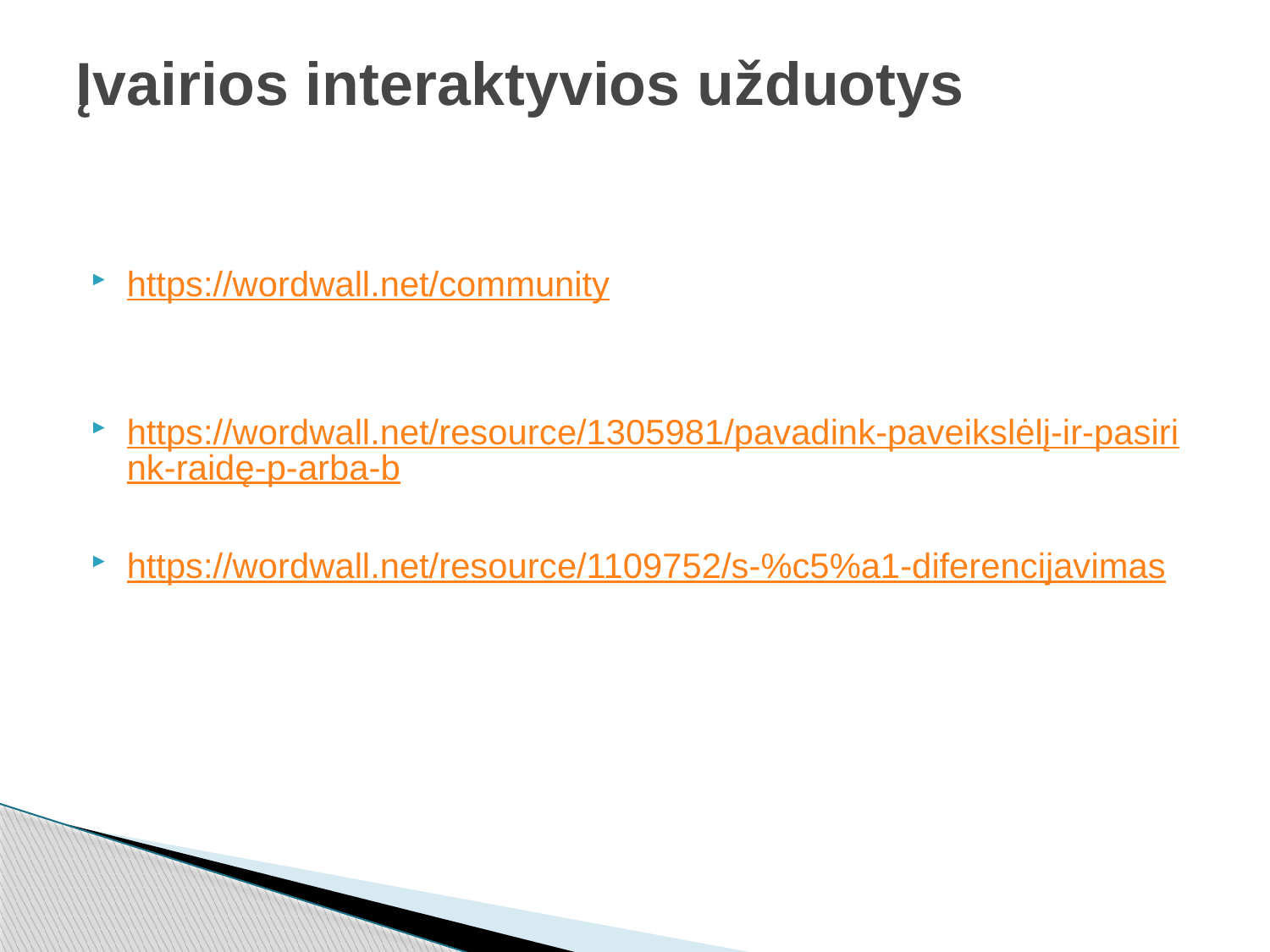

# Įvairios interaktyvios užduotys

https://wordwall.net/community

https://wordwall.net/resource/1305981/pavadink-paveikslėlį-ir-pasirink-raidę-p-arba-b

https://wordwall.net/resource/1109752/s-%c5%a1-diferencijavimas